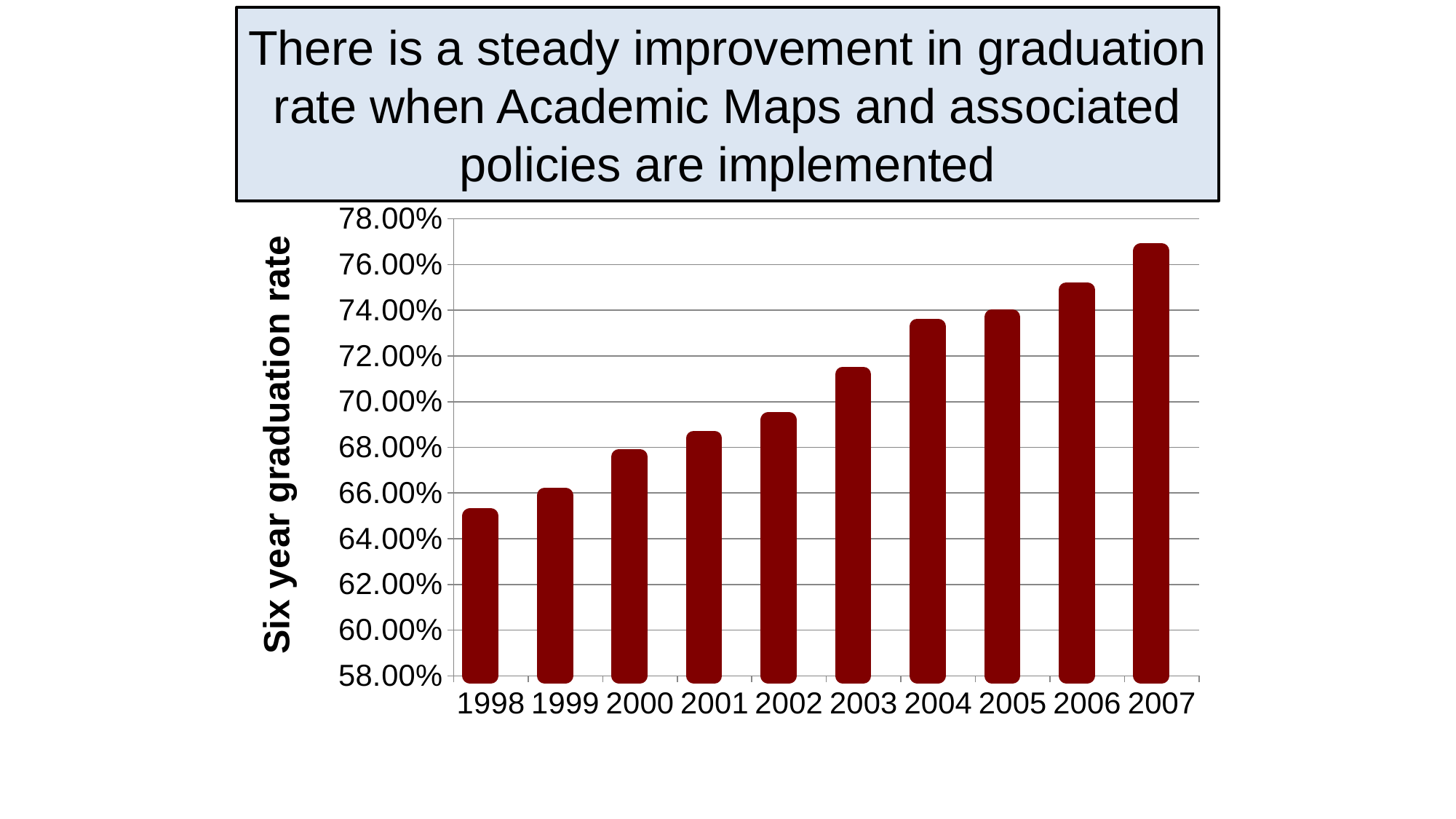

# There is a steady improvement in graduation rate when Academic Maps and associated policies are implemented

### Chart

| Category | series 1 | series2 |
|---|---|---|
| 1998 | 0.65 | None |
| 1999 | 0.659 | None |
| 2000 | 0.676 | None |
| 2001 | 0.684 | None |
| 2002 | 0.692 | None |
| 2003 | 0.712 | None |
| 2004 | 0.733 | None |
| 2005 | 0.737 | None |
| 2006 | 0.749 | None |
| 2007 | 0.766 | None |